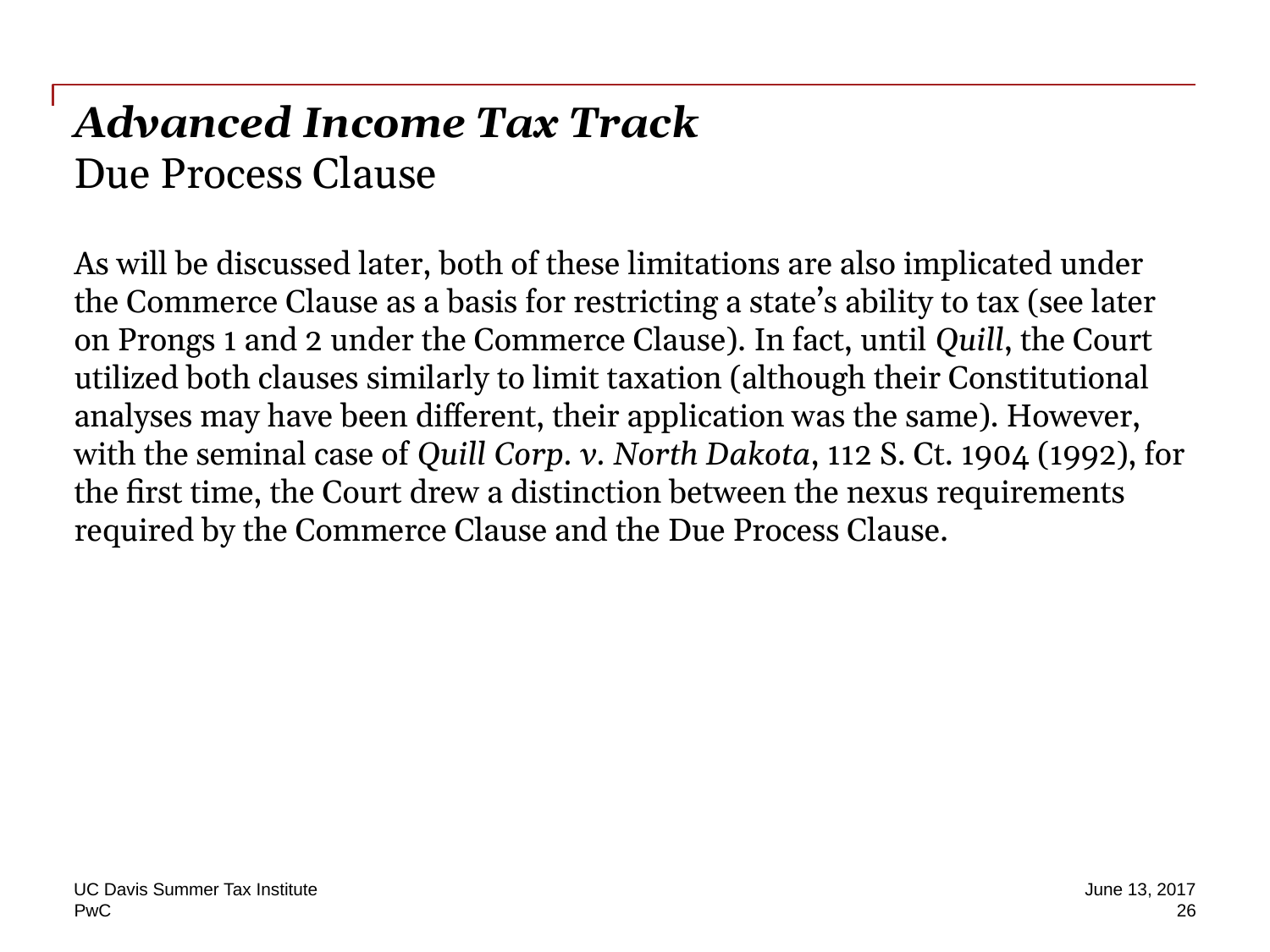

# Advanced Income Tax Track Due Process Clause
As will be discussed later, both of these limitations are also implicated under the Commerce Clause as a basis for restricting a state’s ability to tax (see later on Prongs 1 and 2 under the Commerce Clause). In fact, until Quill, the Court utilized both clauses similarly to limit taxation (although their Constitutional analyses may have been different, their application was the same). However, with the seminal case of Quill Corp. v. North Dakota, 112 S. Ct. 1904 (1992), for the first time, the Court drew a distinction between the nexus requirements required by the Commerce Clause and the Due Process Clause.
UC Davis Summer Tax Institute
June 13, 2017
26